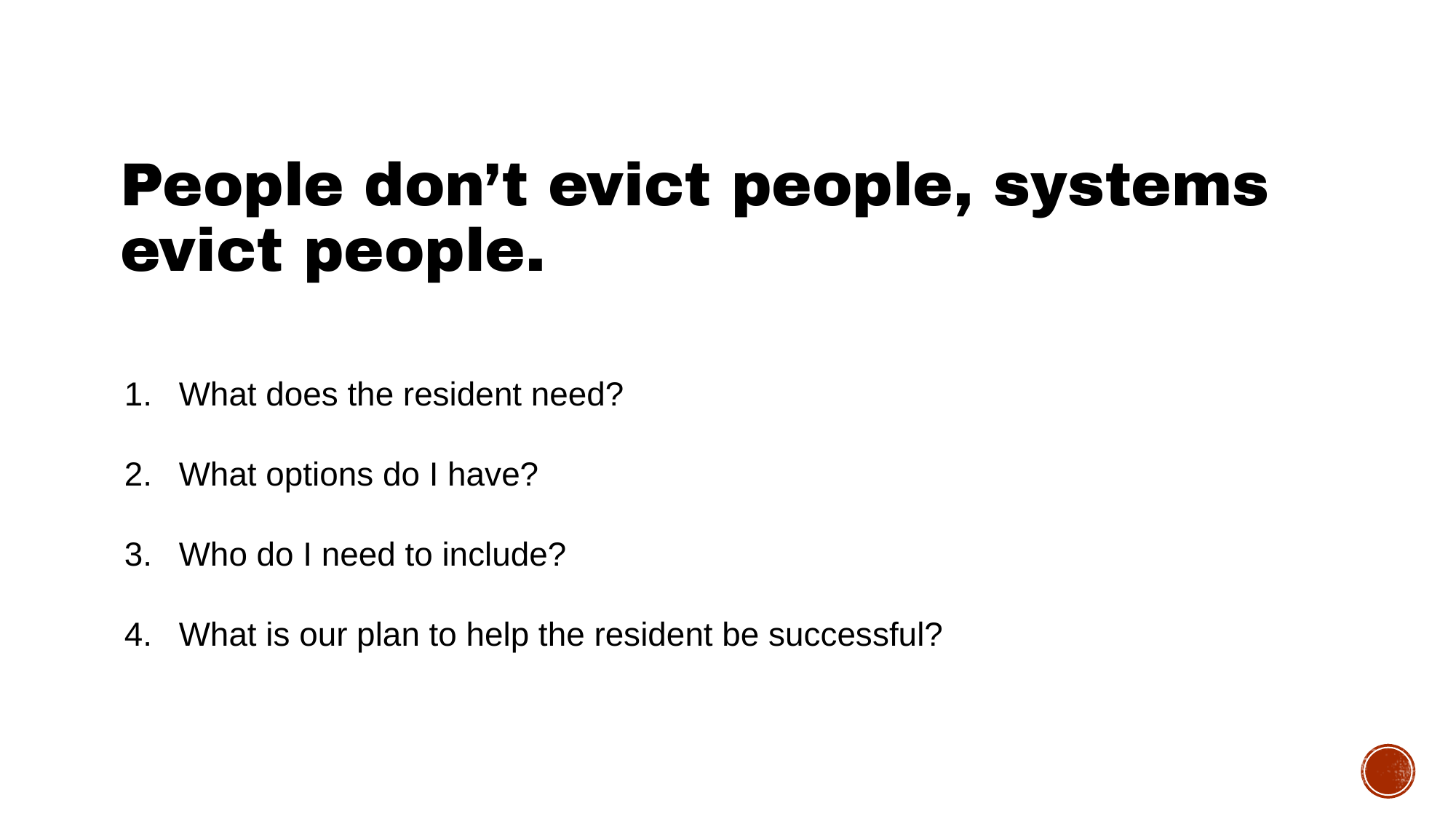

People don’t evict people, systems evict people.
What does the resident need?

What options do I have?

Who do I need to include?

What is our plan to help the resident be successful?